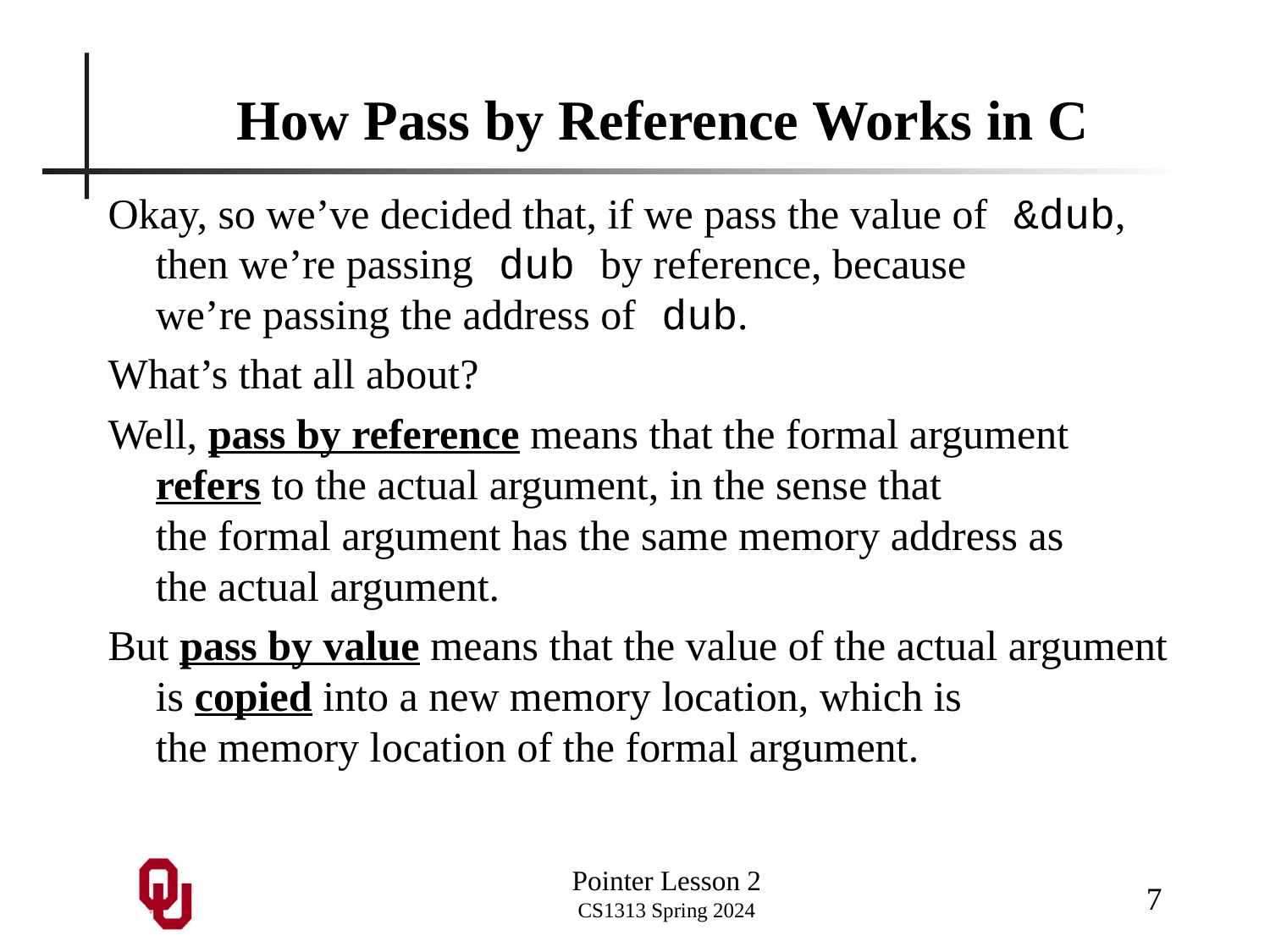

# How Pass by Reference Works in C
Okay, so we’ve decided that, if we pass the value of &dub, then we’re passing dub by reference, because           we’re passing the address of dub.
What’s that all about?
Well, pass by reference means that the formal argument refers to the actual argument, in the sense that                  the formal argument has the same memory address as      the actual argument.
But pass by value means that the value of the actual argument is copied into a new memory location, which is                the memory location of the formal argument.
7
Pointer Lesson 2
CS1313 Spring 2024